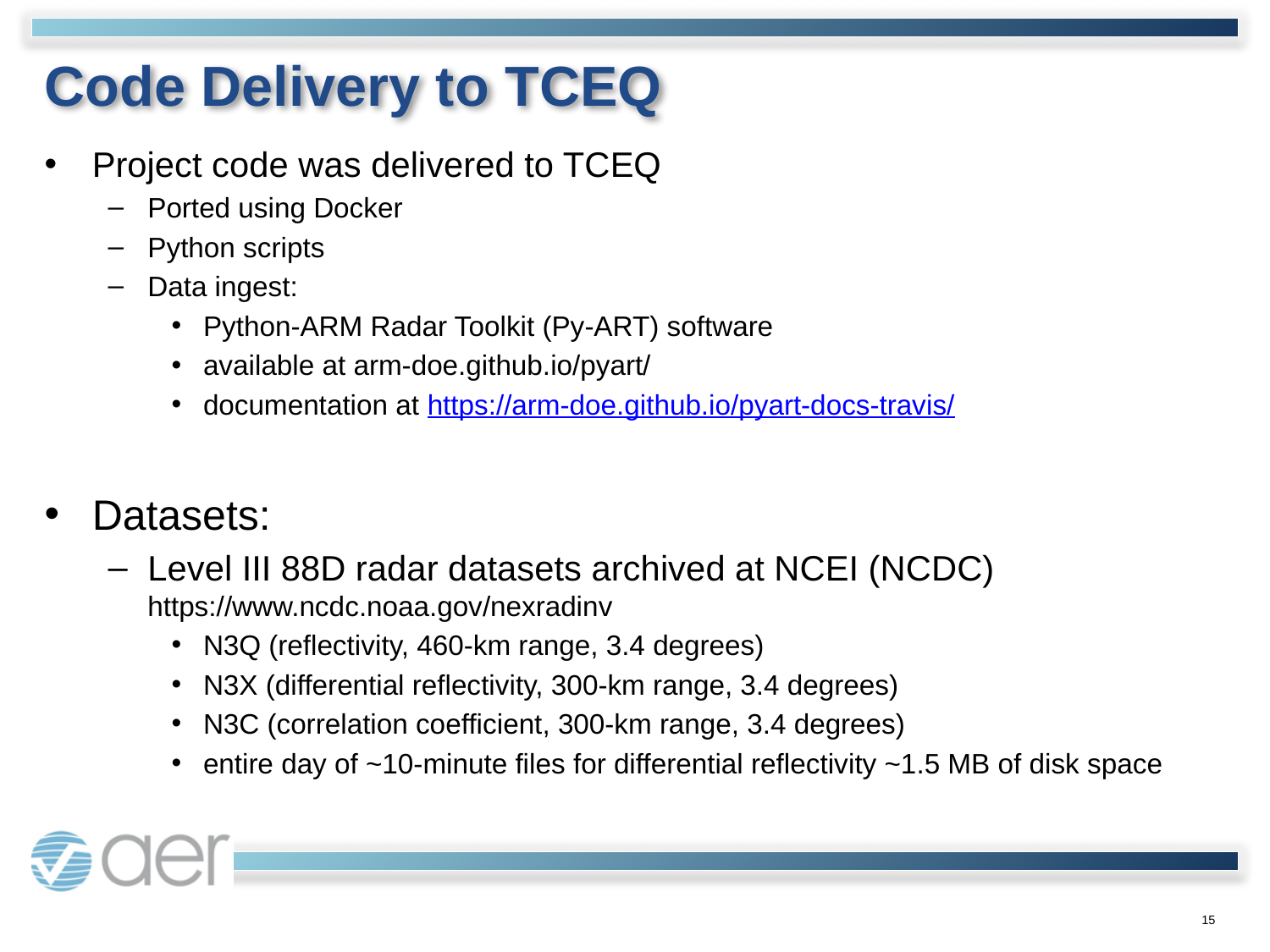

# Code Delivery to TCEQ
Project code was delivered to TCEQ
Ported using Docker
Python scripts
Data ingest:
Python-ARM Radar Toolkit (Py-ART) software
available at arm-doe.github.io/pyart/
documentation at https://arm-doe.github.io/pyart-docs-travis/

Datasets:
Level III 88D radar datasets archived at NCEI (NCDC) https://www.ncdc.noaa.gov/nexradinv
N3Q (reflectivity, 460-km range, 3.4 degrees)
N3X (differential reflectivity, 300-km range, 3.4 degrees)
N3C (correlation coefficient, 300-km range, 3.4 degrees)
entire day of ~10-minute files for differential reflectivity ~1.5 MB of disk space